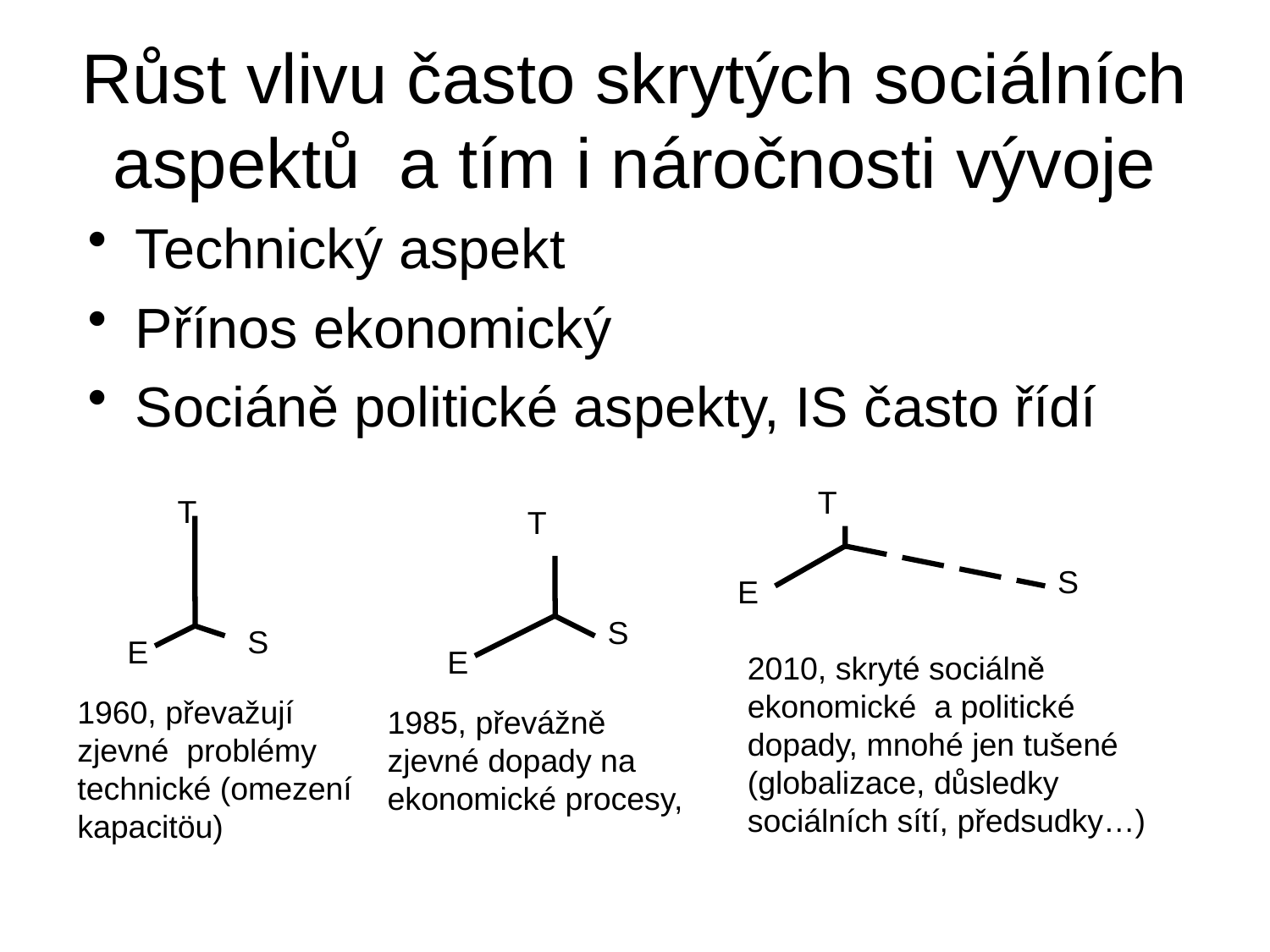

# Růst vlivu často skrytých sociálních aspektů  a tím i náročnosti vývoje
Technický aspekt
Přínos ekonomický
Sociáně politické aspekty, IS často řídí
T
T
T

S
E
S
S

E

E
2010, skryté sociálně ekonomické  a politické dopady, mnohé jen tušené (globalizace, důsledky sociálních sítí, předsudky…)
1960, převažují zjevné  problémy technické (omezení kapacitöu)
1985, převážně  zjevné dopady na ekonomické procesy,